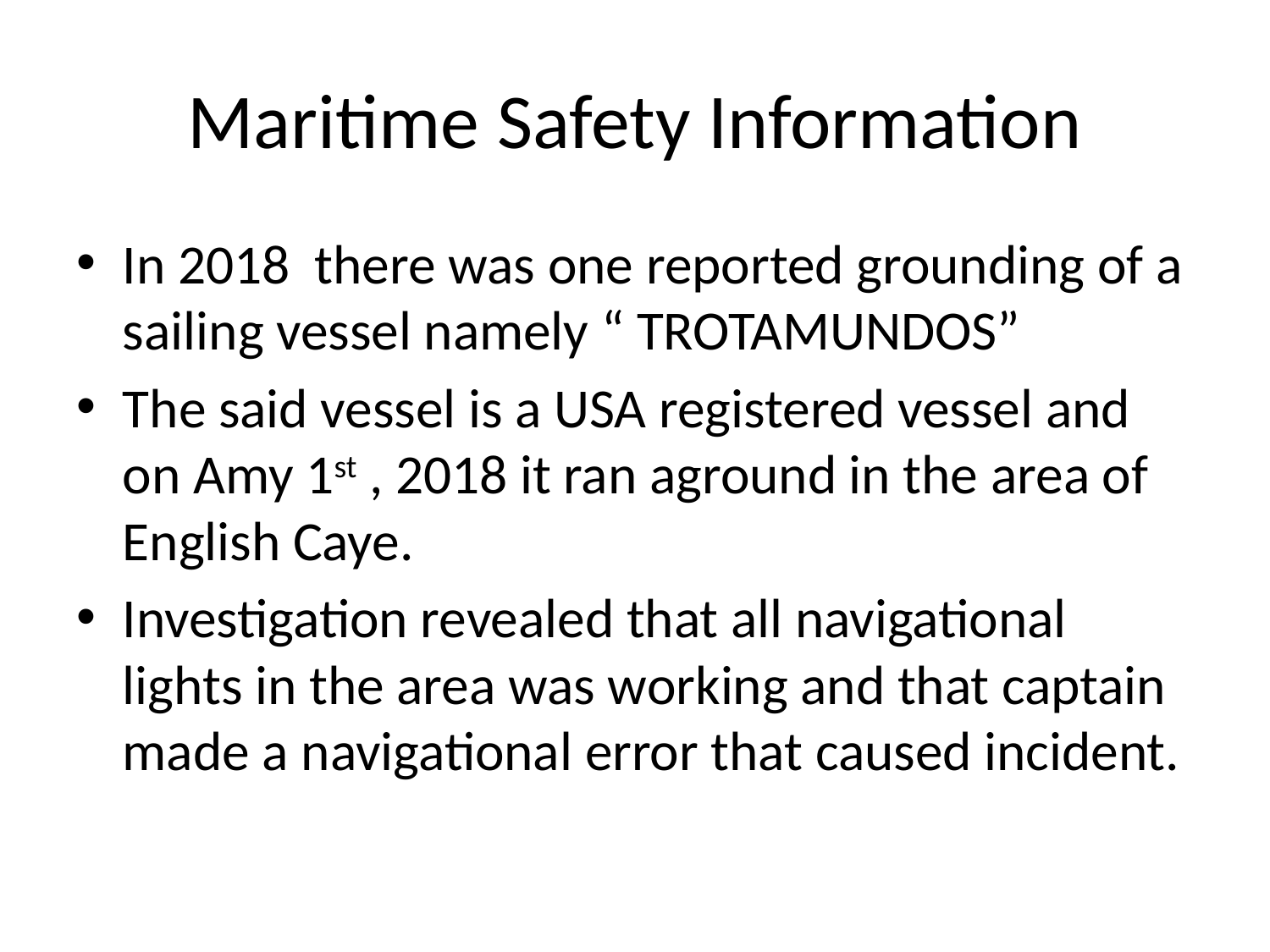

# Maritime Safety Information
In 2018  there was one reported grounding of a sailing vessel namely “ TROTAMUNDOS”
The said vessel is a USA registered vessel and on Amy 1st , 2018 it ran aground in the area of English Caye.
Investigation revealed that all navigational lights in the area was working and that captain made a navigational error that caused incident.